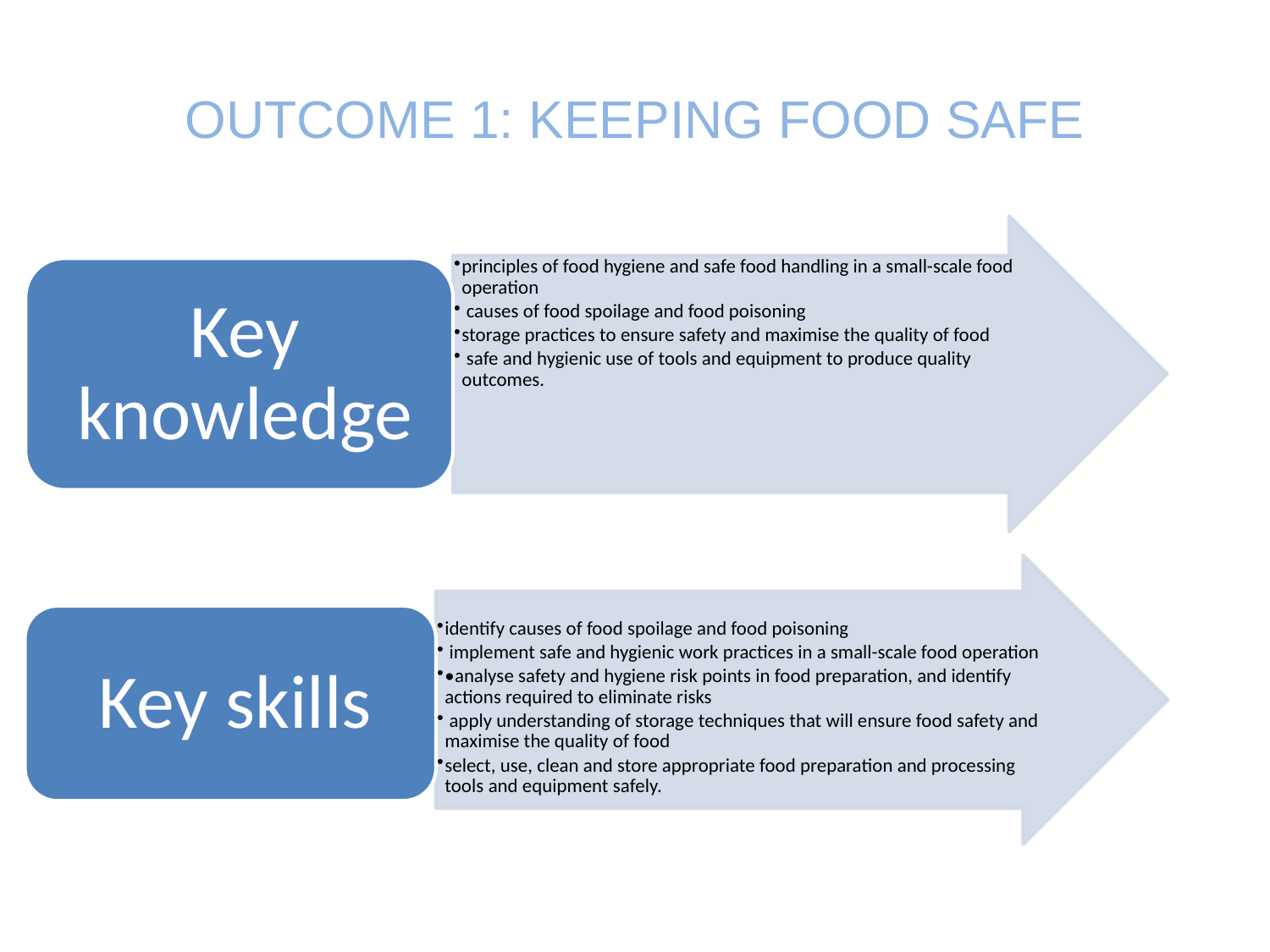

# OUTCOME 1: KEEPING FOOD SAFE
principles of food hygiene and safe food handling in a small-scale food operation
 causes of food spoilage and food poisoning
storage practices to ensure safety and maximise the quality of food
 safe and hygienic use of tools and equipment to produce quality outcomes.
Key knowledge

identify causes of food spoilage and food poisoning
 implement safe and hygienic work practices in a small-scale food operation
•analyse safety and hygiene risk points in food preparation, and identify actions required to eliminate risks
 apply understanding of storage techniques that will ensure food safety and maximise the quality of food
select, use, clean and store appropriate food preparation and processing tools and equipment safely.
Key skills